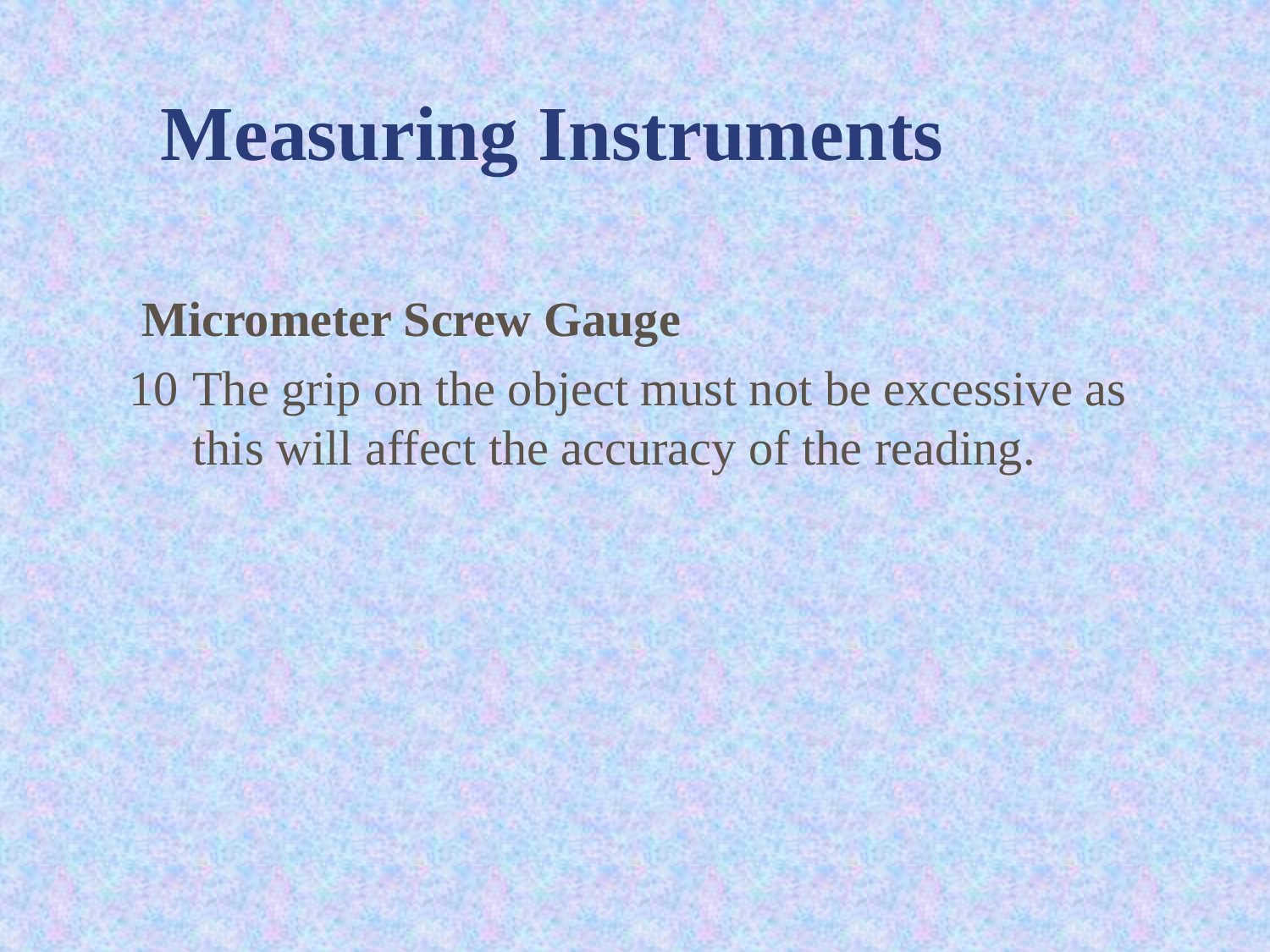

# Measuring Instruments

 Micrometer Screw Gauge
10	The grip on the object must not be excessive as this will affect the accuracy of the reading.